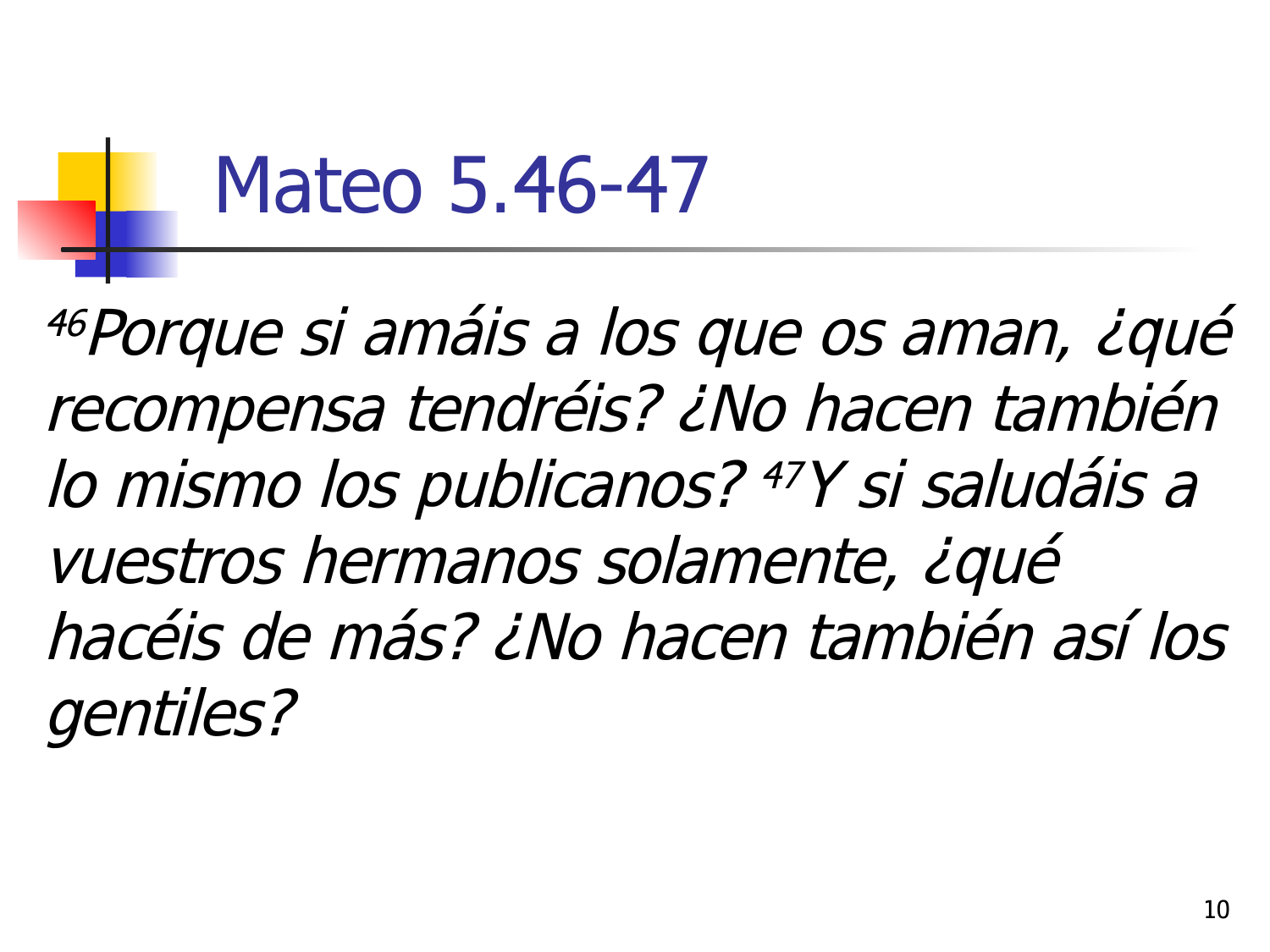

# Mateo 5.46-47
46Porque si amáis a los que os aman, ¿qué recompensa tendréis? ¿No hacen también lo mismo los publicanos? 47Y si saludáis a vuestros hermanos solamente, ¿qué hacéis de más? ¿No hacen también así los gentiles?
10